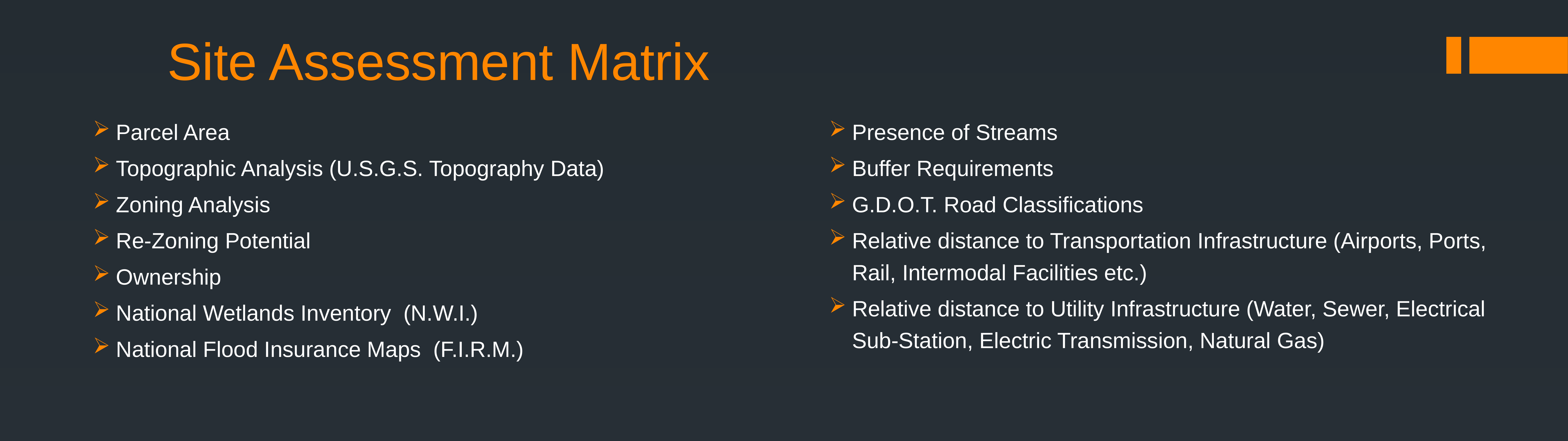

# Site Assessment Matrix
Parcel Area
Topographic Analysis (U.S.G.S. Topography Data)
Zoning Analysis
Re-Zoning Potential
Ownership
National Wetlands Inventory  (N.W.I.)
National Flood Insurance Maps  (F.I.R.M.)
Presence of Streams
Buffer Requirements
G.D.O.T. Road Classifications
Relative distance to Transportation Infrastructure (Airports, Ports, Rail, Intermodal Facilities etc.)
Relative distance to Utility Infrastructure (Water, Sewer, Electrical Sub-Station, Electric Transmission, Natural Gas)